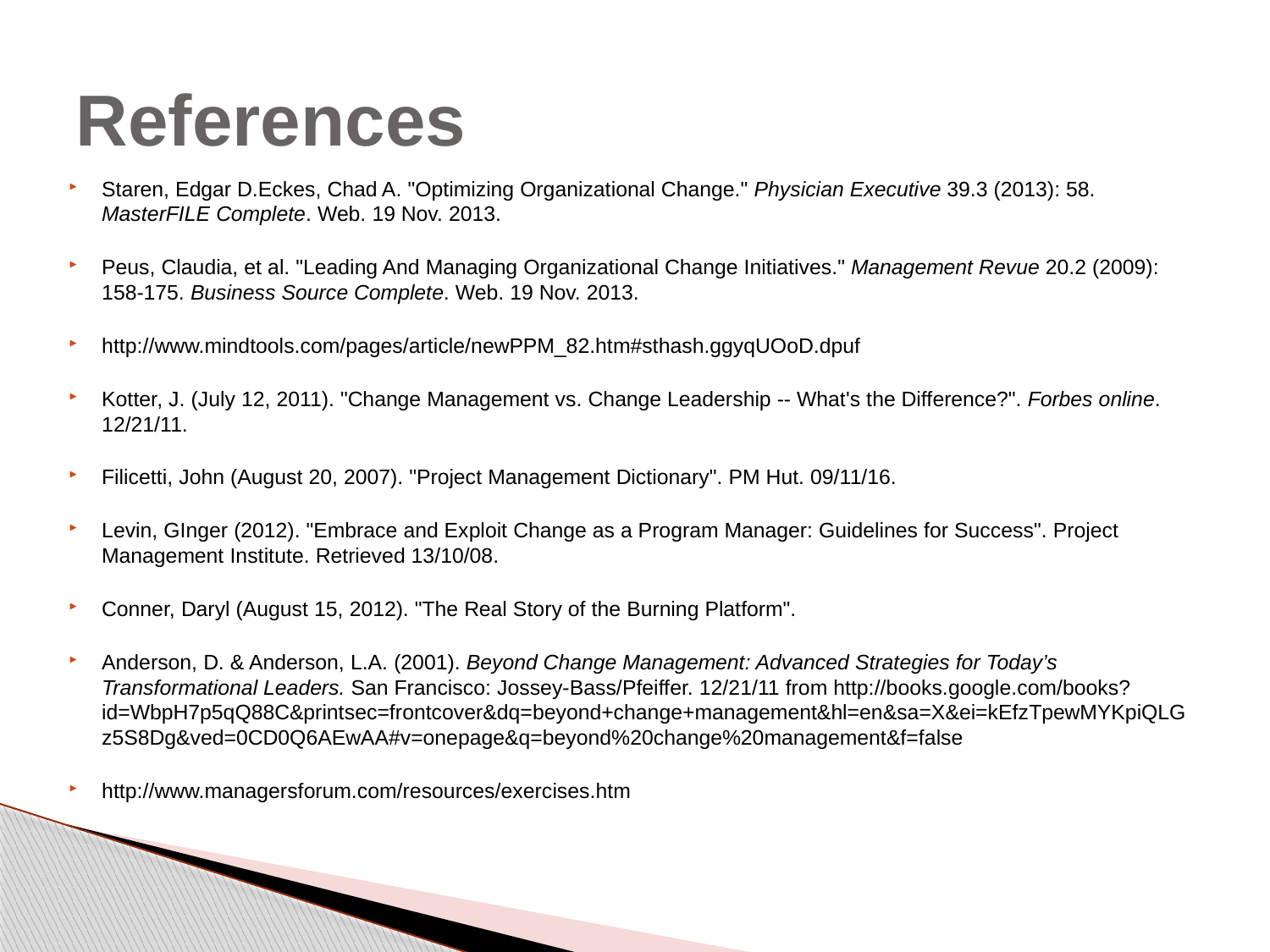

# References
Staren, Edgar D.Eckes, Chad A. "Optimizing Organizational Change." Physician Executive 39.3 (2013): 58. MasterFILE Complete. Web. 19 Nov. 2013.
Peus, Claudia, et al. "Leading And Managing Organizational Change Initiatives." Management Revue 20.2 (2009): 158-175. Business Source Complete. Web. 19 Nov. 2013.
http://www.mindtools.com/pages/article/newPPM_82.htm#sthash.ggyqUOoD.dpuf
Kotter, J. (July 12, 2011). "Change Management vs. Change Leadership -- What's the Difference?". Forbes online. 12/21/11.
Filicetti, John (August 20, 2007). "Project Management Dictionary". PM Hut. 09/11/16.
Levin, GInger (2012). "Embrace and Exploit Change as a Program Manager: Guidelines for Success". Project Management Institute. Retrieved 13/10/08.
Conner, Daryl (August 15, 2012). "The Real Story of the Burning Platform".
Anderson, D. & Anderson, L.A. (2001). Beyond Change Management: Advanced Strategies for Today’s Transformational Leaders. San Francisco: Jossey-Bass/Pfeiffer. 12/21/11 from http://books.google.com/books?id=WbpH7p5qQ88C&printsec=frontcover&dq=beyond+change+management&hl=en&sa=X&ei=kEfzTpewMYKpiQLGz5S8Dg&ved=0CD0Q6AEwAA#v=onepage&q=beyond%20change%20management&f=false
http://www.managersforum.com/resources/exercises.htm